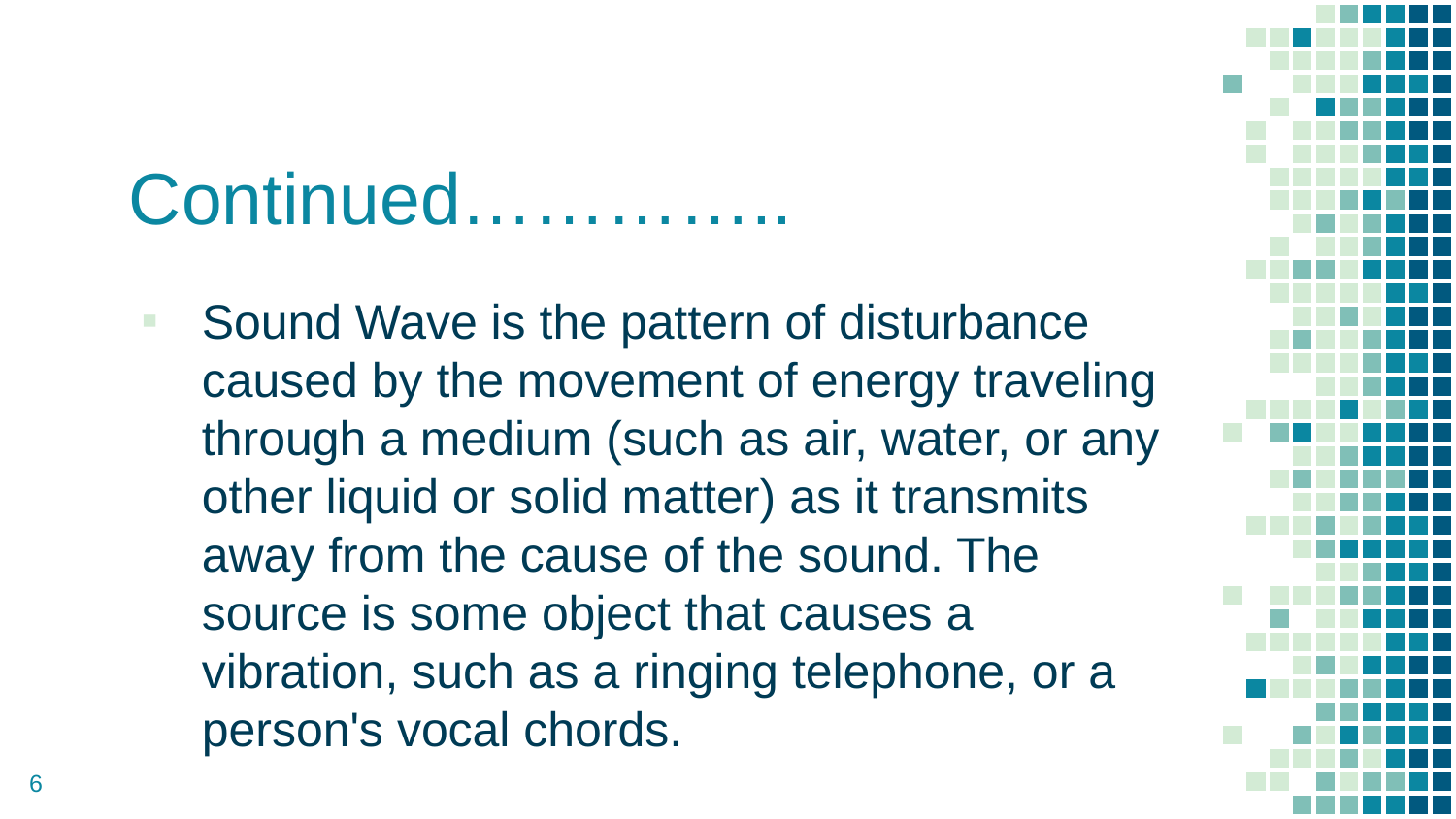

# Continued…………..
Sound Wave is the pattern of disturbance caused by the movement of energy traveling through a medium (such as air, water, or any other liquid or solid matter) as it transmits away from the cause of the sound. The source is some object that causes a vibration, such as a ringing telephone, or a person's vocal chords.

6